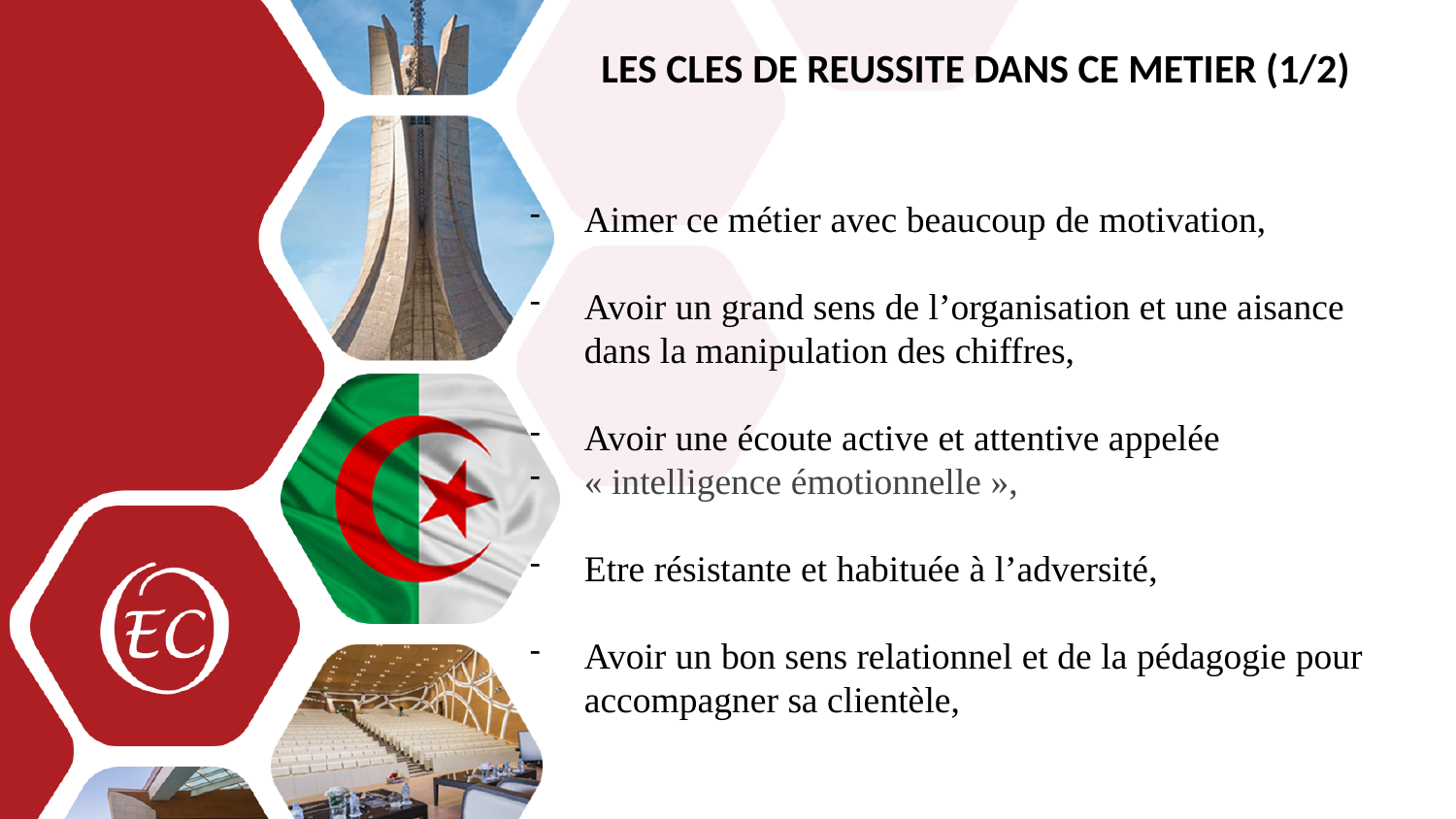

LES CLES DE REUSSITE DANS CE METIER (1/2)
Aimer ce métier avec beaucoup de motivation,

Avoir un grand sens de l’organisation et une aisance dans la manipulation des chiffres,

Avoir une écoute active et attentive appelée
« intelligence émotionnelle »,

Etre résistante et habituée à l’adversité,

Avoir un bon sens relationnel et de la pédagogie pour accompagner sa clientèle,